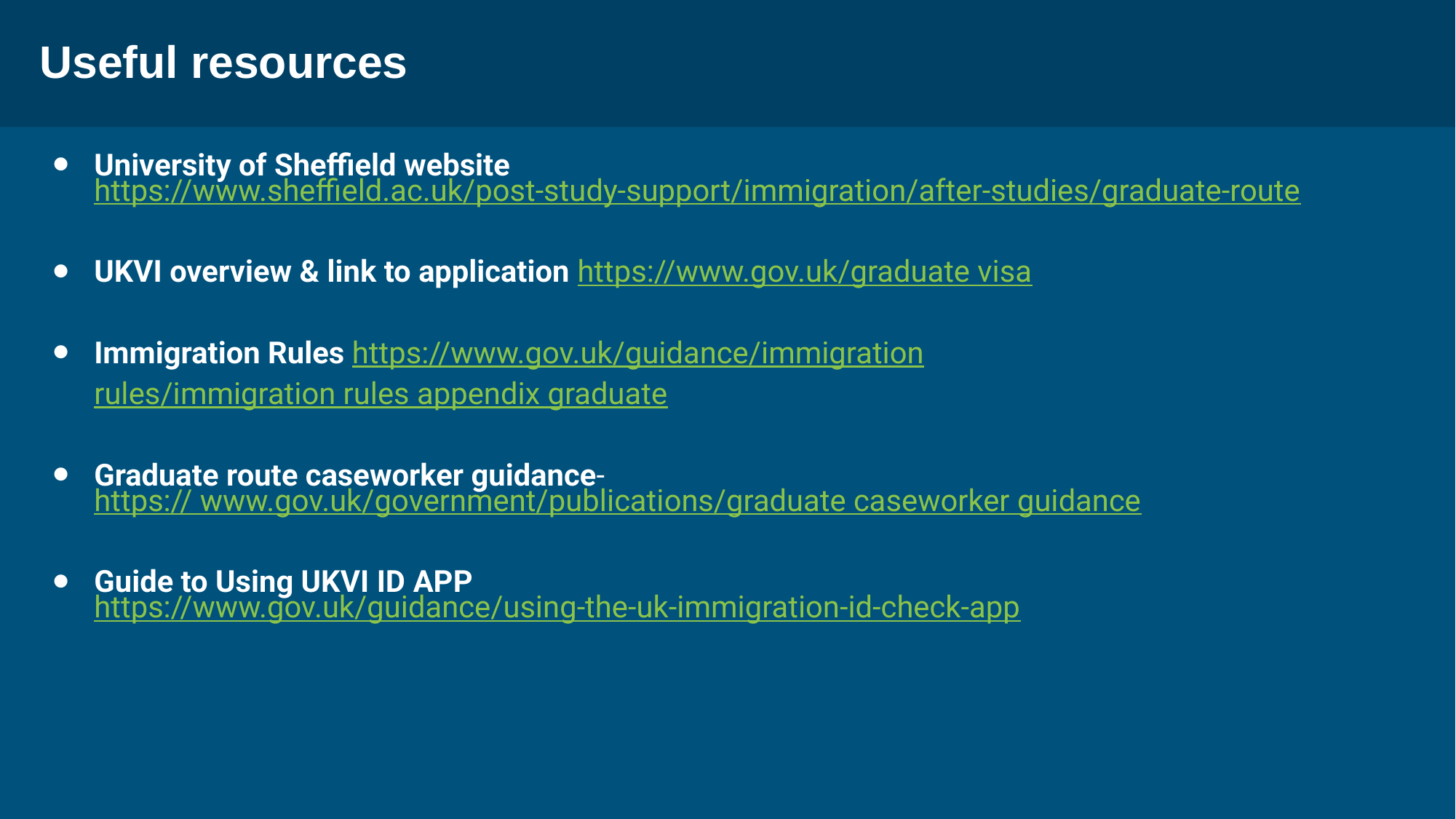

# Useful resources
University of Sheffield website https://www.sheffield.ac.uk/post-study-support/immigration/after-studies/graduate-route

UKVI overview & link to application https://www.gov.uk/graduate visa

Immigration Rules https://www.gov.uk/guidance/immigration
rules/immigration rules appendix graduate

Graduate route caseworker guidance-https:// www.gov.uk/government/publications/graduate caseworker guidance

Guide to Using UKVI ID APP  https://www.gov.uk/guidance/using-the-uk-immigration-id-check-app